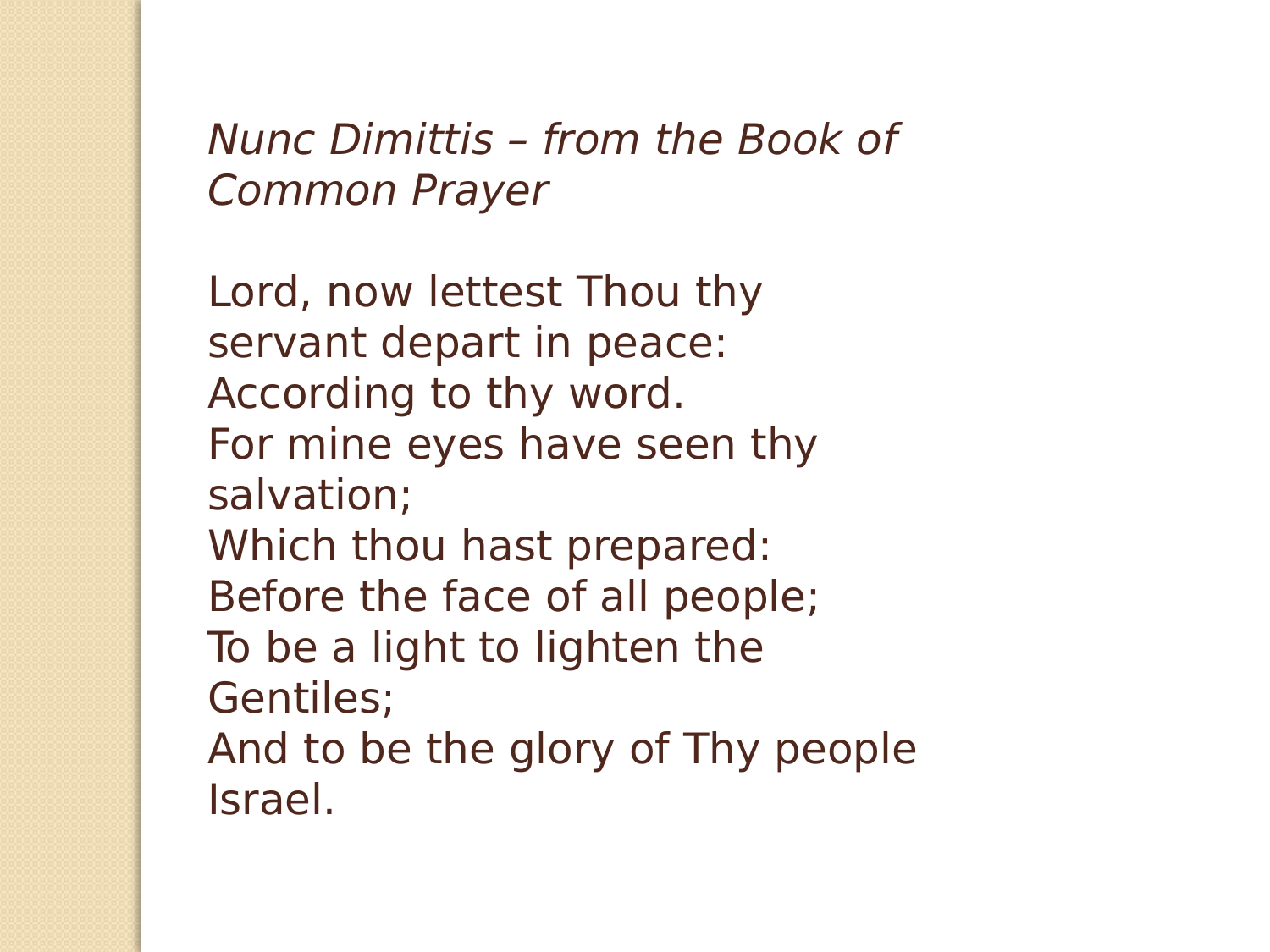

Nunc Dimittis – from the Book of Common Prayer

Lord, now lettest Thou thy servant depart in peace:
According to thy word.
For mine eyes have seen thy salvation;
Which thou hast prepared:
Before the face of all people;
To be a light to lighten the Gentiles;
And to be the glory of Thy people Israel.